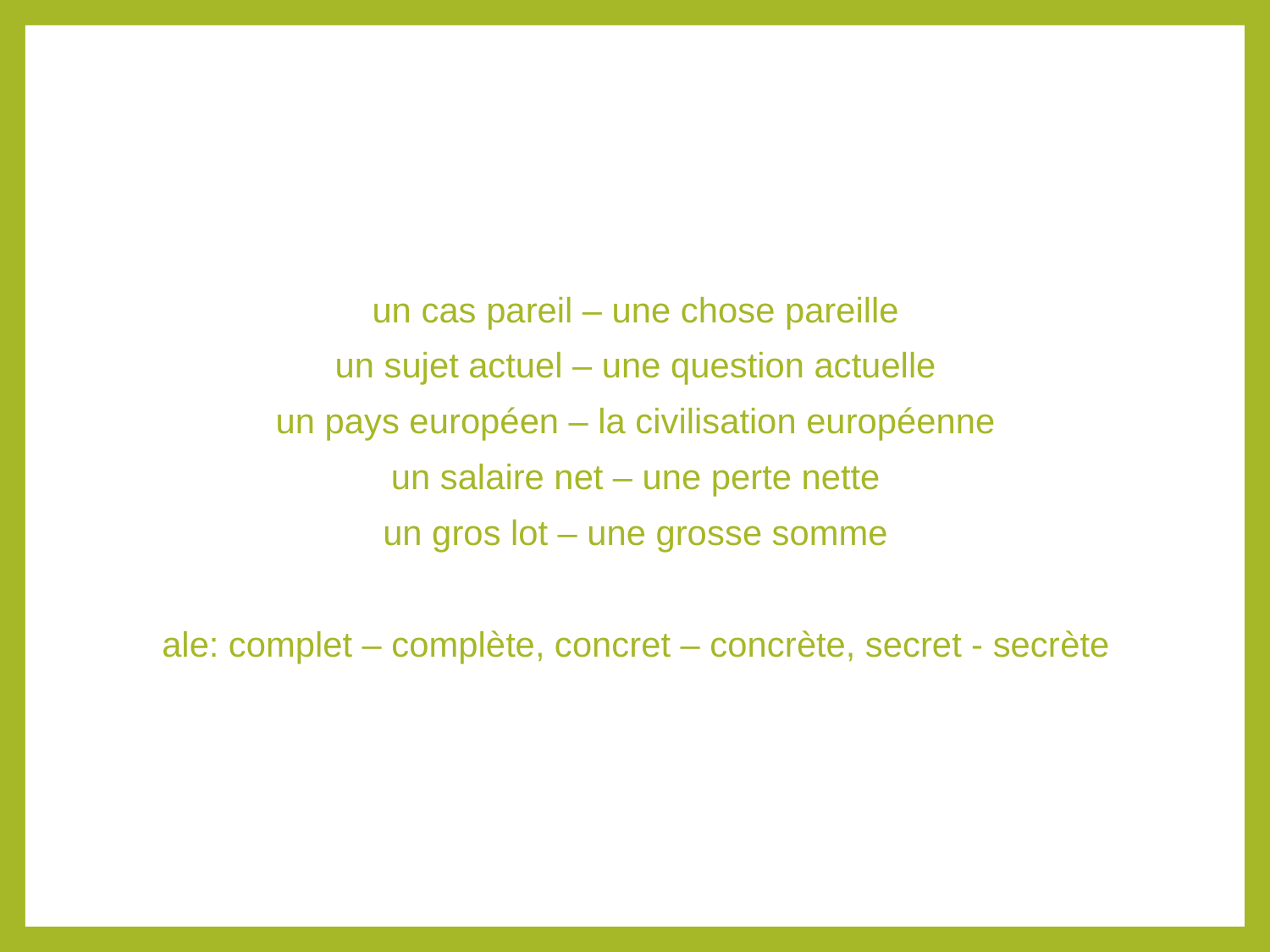

#
un cas pareil – une chose pareille
un sujet actuel – une question actuelle
un pays européen – la civilisation européenne
un salaire net – une perte nette
un gros lot – une grosse somme

ale: complet – complète, concret – concrète, secret - secrète